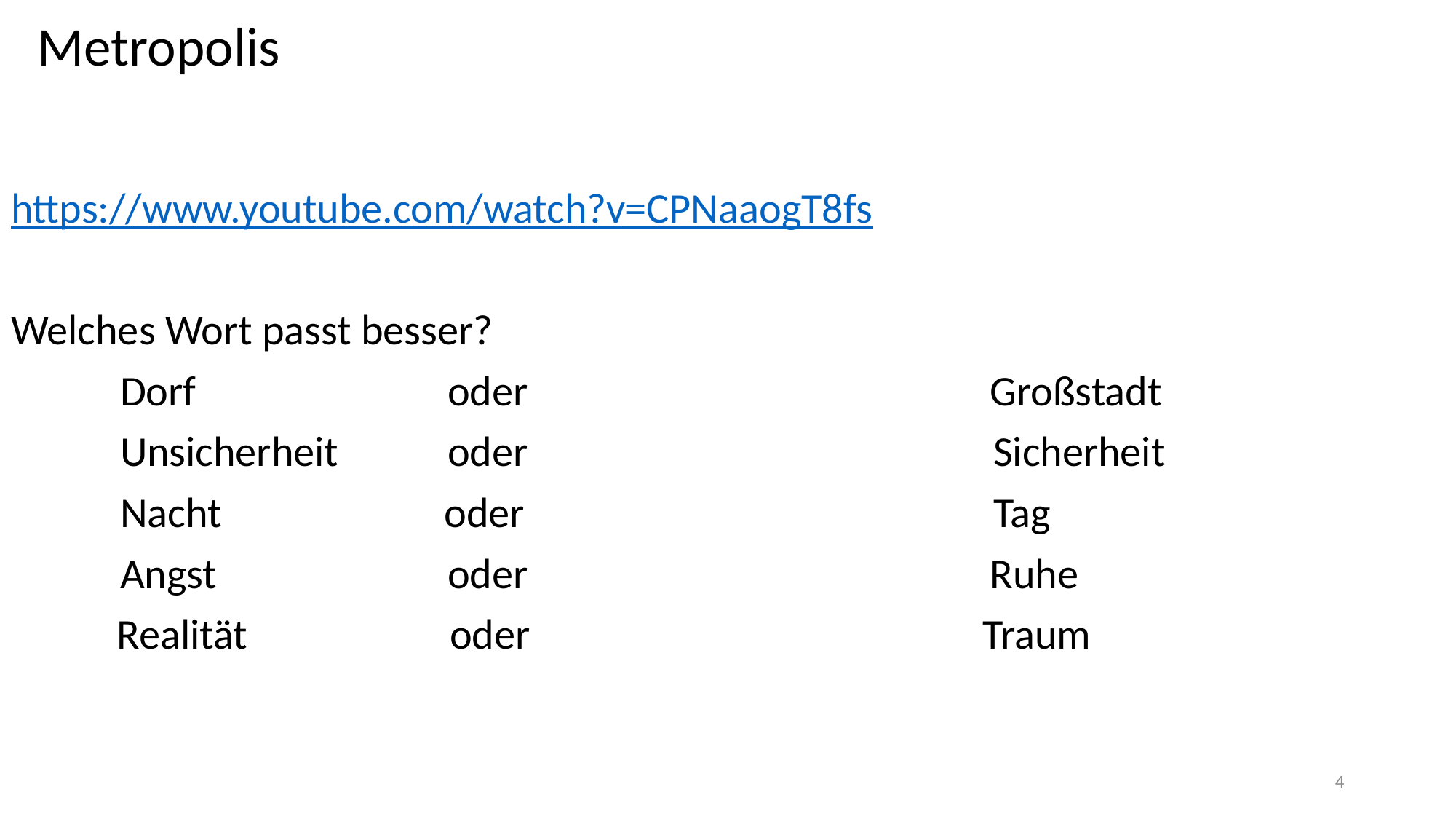

# Metropolis
https://www.youtube.com/watch?v=CPNaaogT8fs

Welches Wort passt besser?
	Dorf 			oder 				           Großstadt
	Unsicherheit	oder   				Sicherheit
	Nacht  	           oder     				Tag
	Angst   		oder  				           Ruhe
           Realität                     oder                                               Traum

4